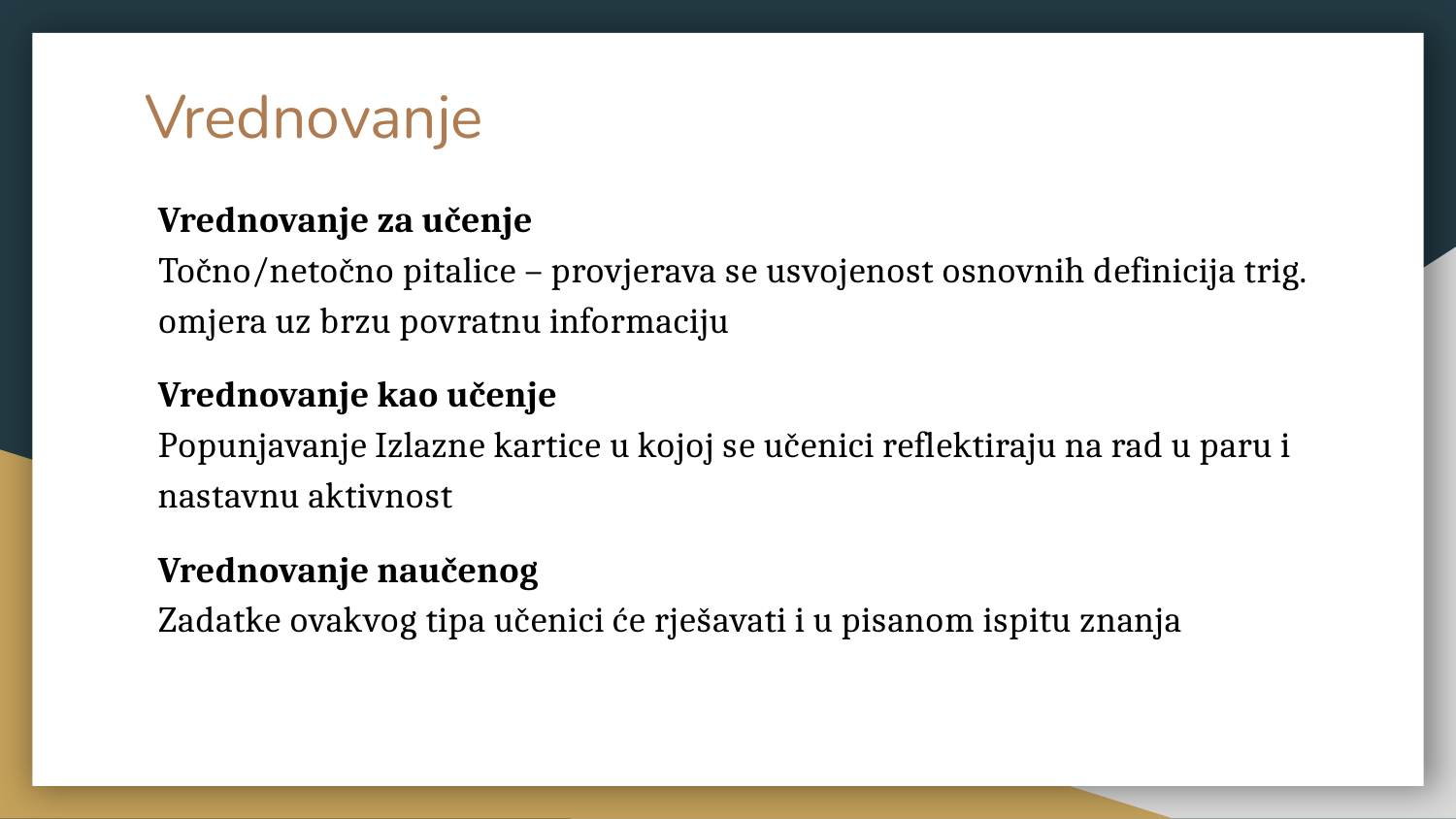

# Vrednovanje
Vrednovanje za učenje
Točno/netočno pitalice – provjerava se usvojenost osnovnih definicija trig. omjera uz brzu povratnu informaciju
Vrednovanje kao učenje
Popunjavanje Izlazne kartice u kojoj se učenici reflektiraju na rad u paru i nastavnu aktivnost
Vrednovanje naučenog
Zadatke ovakvog tipa učenici će rješavati i u pisanom ispitu znanja